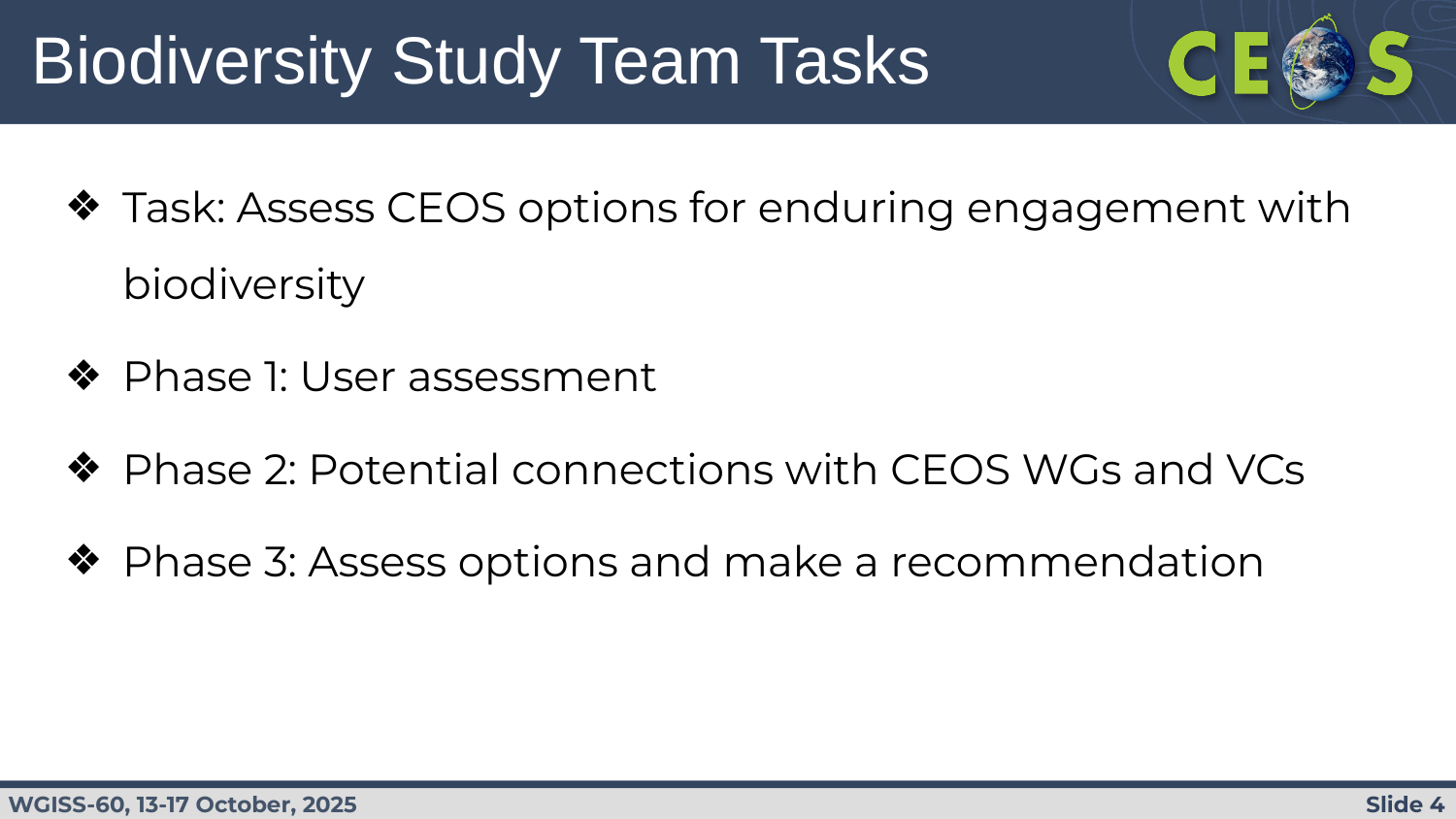

# Biodiversity Study Team Tasks
Task: Assess CEOS options for enduring engagement with biodiversity
Phase 1: User assessment
Phase 2: Potential connections with CEOS WGs and VCs
Phase 3: Assess options and make a recommendation